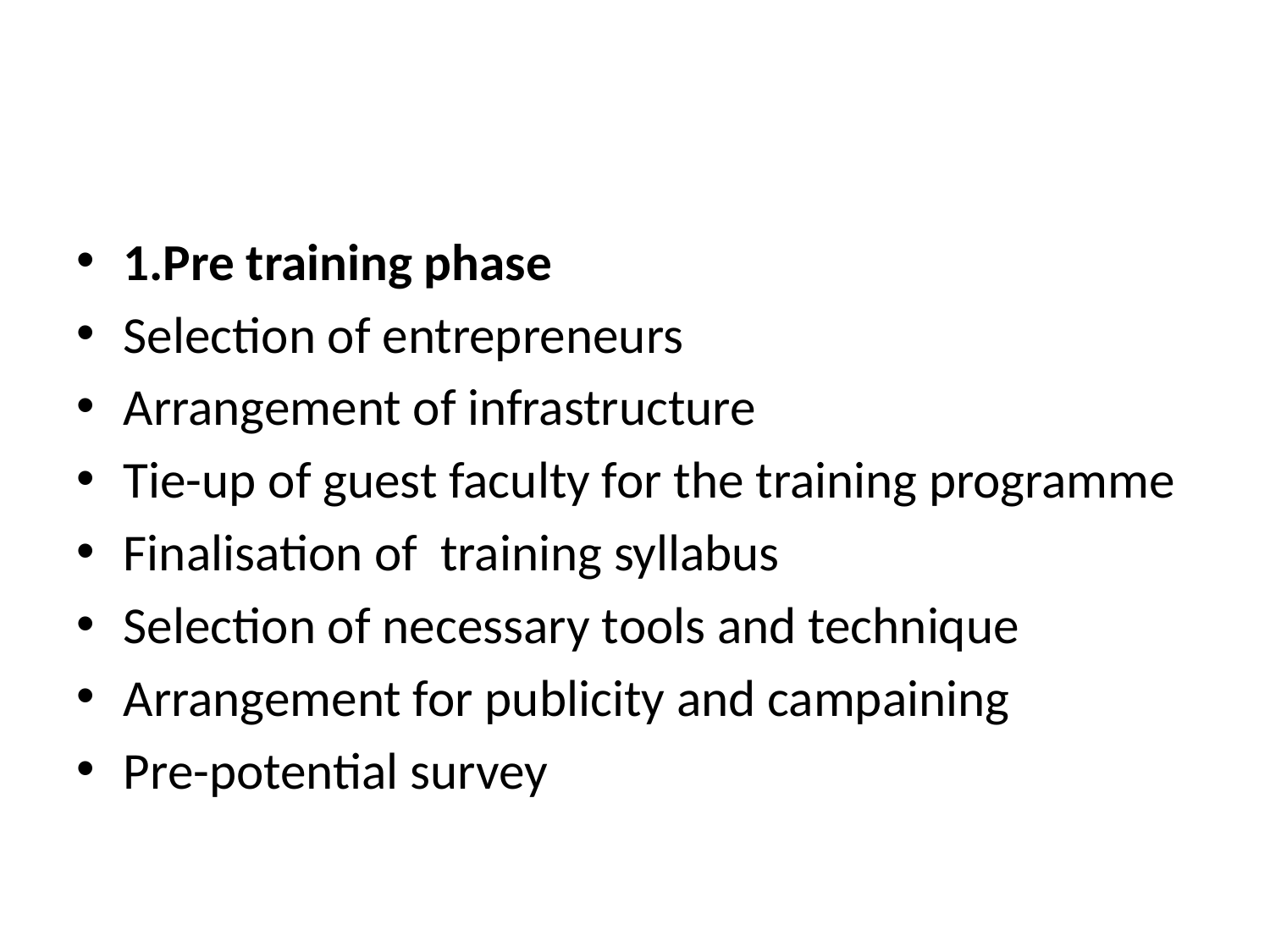

#
1.Pre training phase
Selection of entrepreneurs
Arrangement of infrastructure
Tie-up of guest faculty for the training programme
Finalisation of  training syllabus
Selection of necessary tools and technique
Arrangement for publicity and campaining
Pre-potential survey